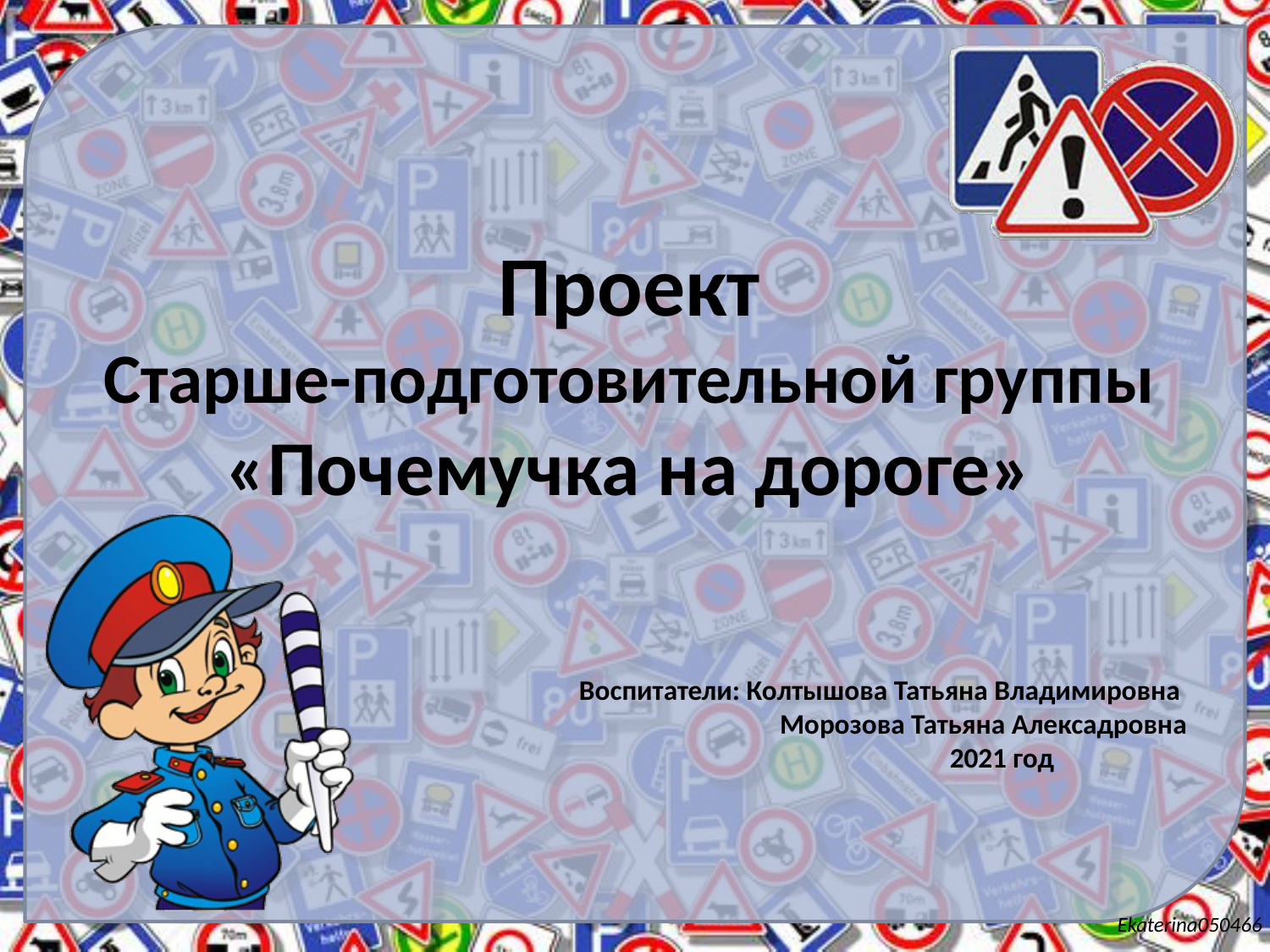

# Проект Старше-подготовительной группы «Почемучка на дороге»
Воспитатели: Колтышова Татьяна Владимировна
Морозова Татьяна Алексадровна
2021 год